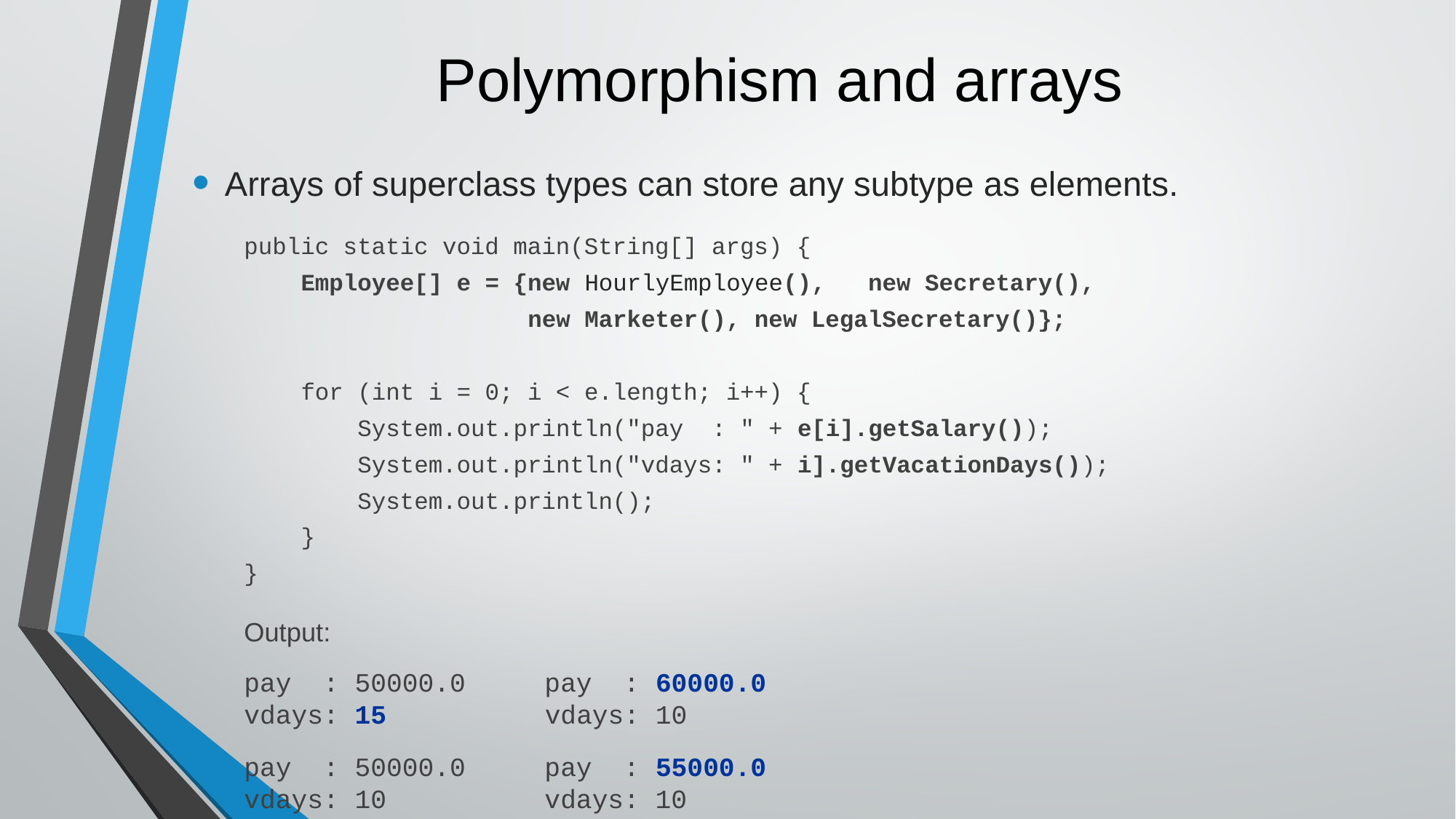

# Polymorphism and arrays
Arrays of superclass types can store any subtype as elements.

public static void main(String[] args) {
    Employee[] e = {new HourlyEmployee(),   new Secretary(),
                    new Marketer(), new LegalSecretary()};

    for (int i = 0; i < e.length; i++) {
        System.out.println("pay  : " + e[i].getSalary());
        System.out.println("vdays: " + i].getVacationDays());
        System.out.println();
    }
}

Output:

pay  : 50000.0     pay  : 60000.0
vdays: 15          vdays: 10

pay  : 50000.0     pay  : 55000.0
vdays: 10          vdays: 10